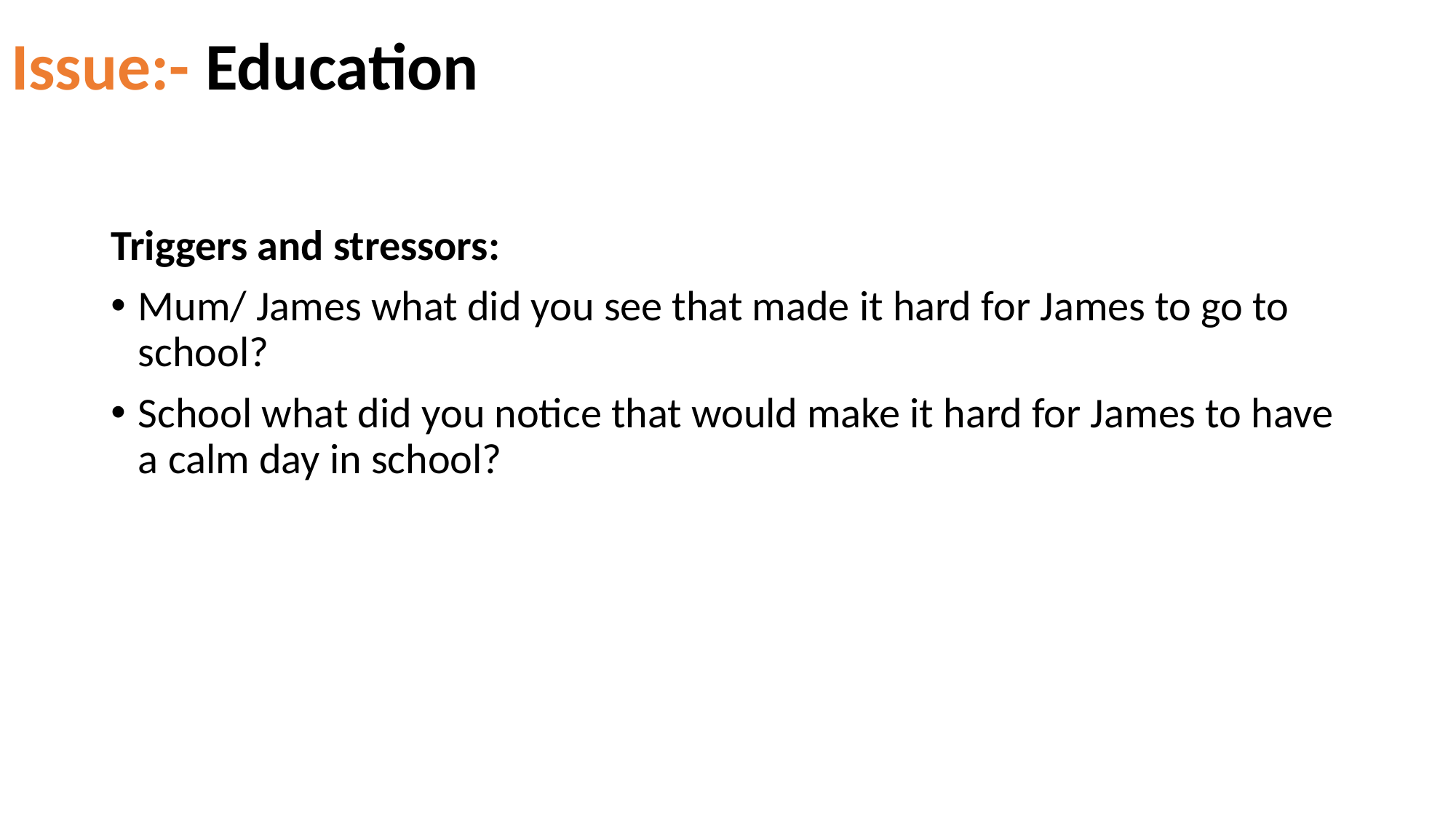

# Issue:- Education
Triggers and stressors:
Mum/ James what did you see that made it hard for James to go to school?
School what did you notice that would make it hard for James to have a calm day in school?